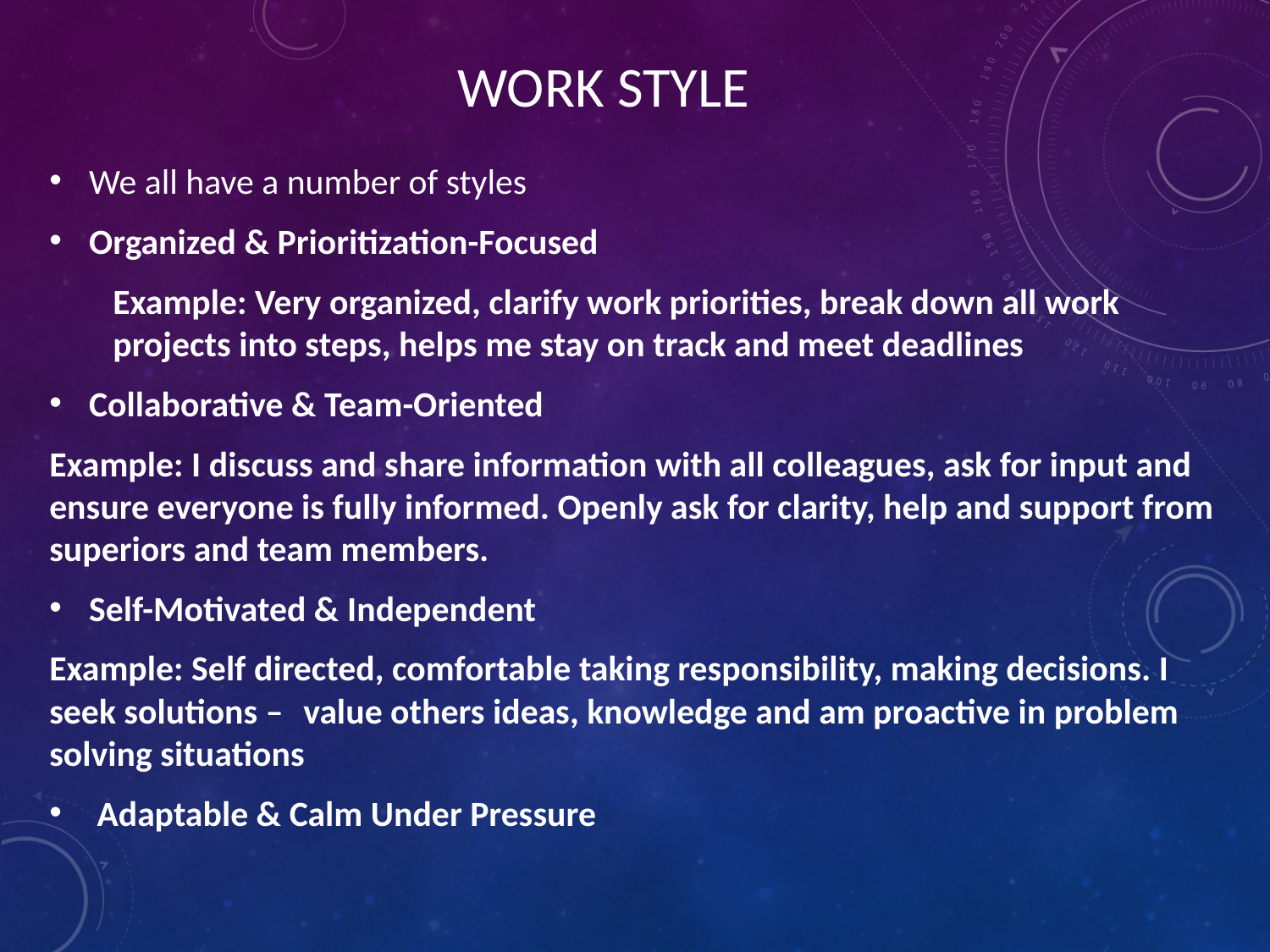

# Work style
We all have a number of styles
Organized & Prioritization-Focused
Example: Very organized, clarify work priorities, break down all work projects into steps, helps me stay on track and meet deadlines
Collaborative & Team-Oriented
Example: I discuss and share information with all colleagues, ask for input and ensure everyone is fully informed. Openly ask for clarity, help and support from superiors and team members.
Self-Motivated & Independent
Example: Self directed, comfortable taking responsibility, making decisions. I  seek solutions – 	value others ideas, knowledge and am proactive in problem solving situations
 Adaptable & Calm Under Pressure